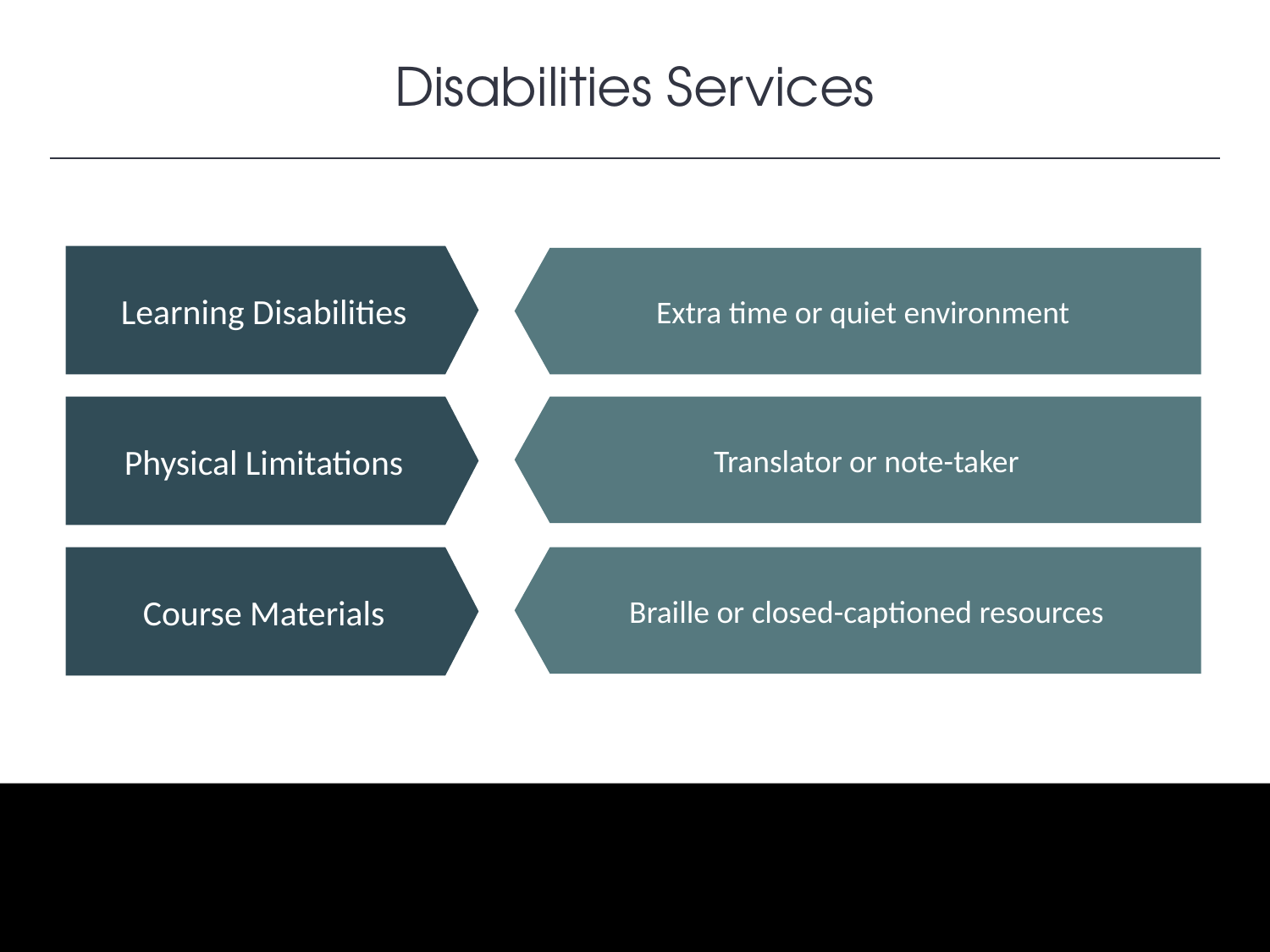

Disabilities Services
HAWKES LEARNING
Learning Disabilities
Extra time or quiet environment
Physical Limitations
Translator or note-taker
Course Materials
Braille or closed-captioned resources